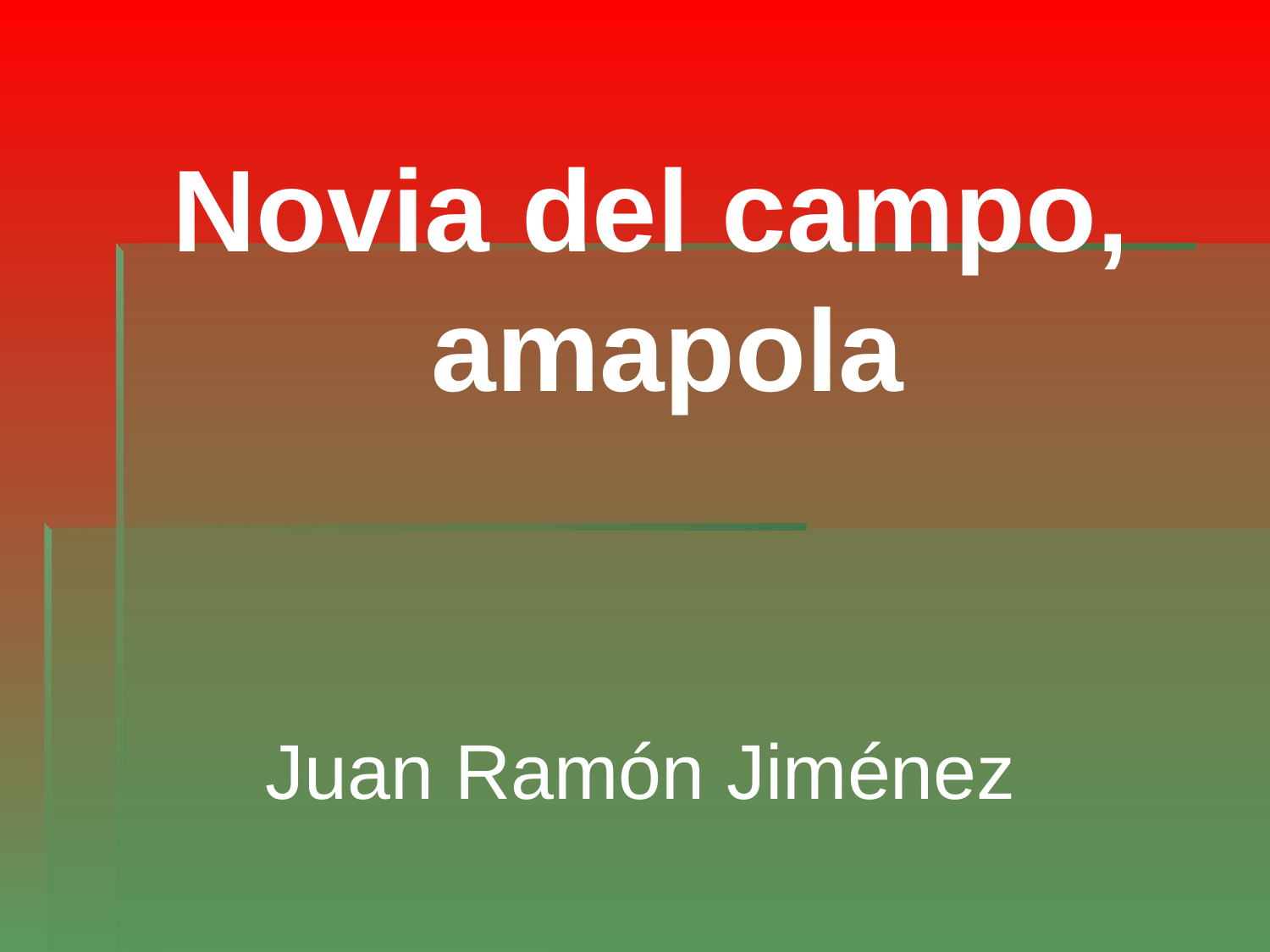

Novia del campo,
amapola
Juan Ramón Jiménez